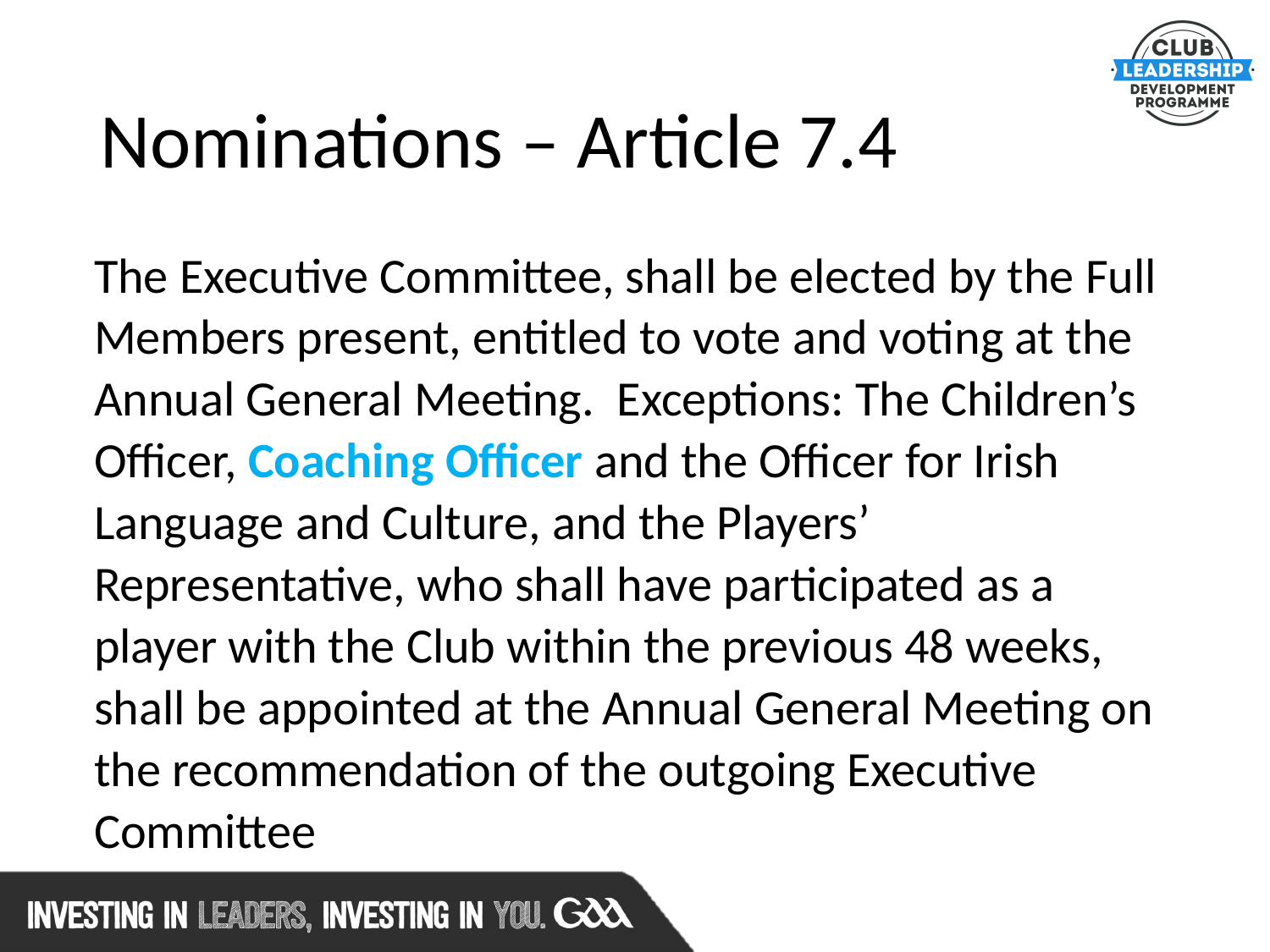

# Nominations – Article 7.4
The Executive Committee, shall be elected by the Full Members present, entitled to vote and voting at the Annual General Meeting.  Exceptions: The Children’s Officer, Coaching Officer and the Officer for Irish Language and Culture, and the Players’ Representative, who shall have participated as a player with the Club within the previous 48 weeks, shall be appointed at the Annual General Meeting on the recommendation of the outgoing Executive Committee